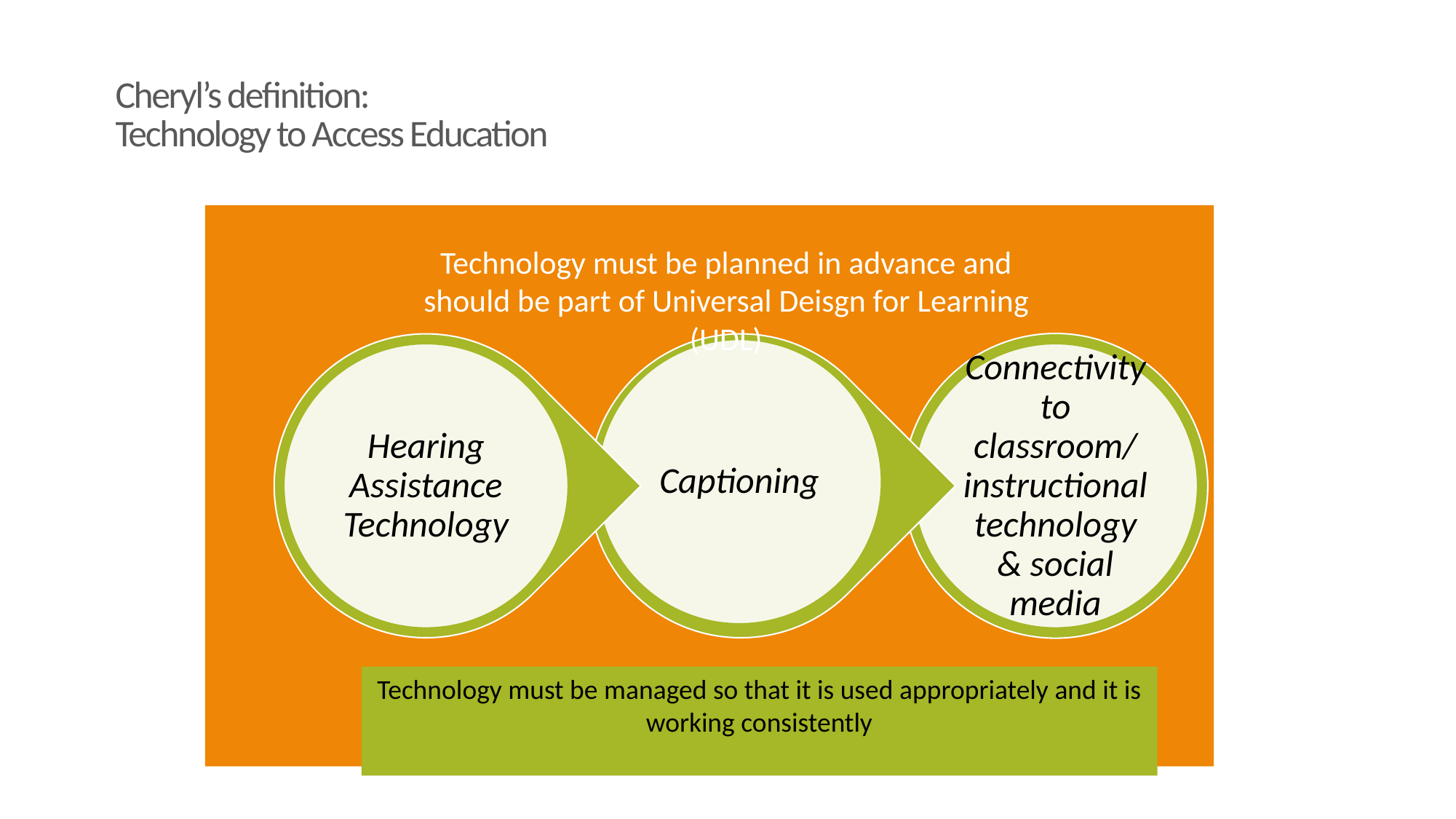

# Cheryl’s definition: Technology to Access Education
Connectivity to classroom/ instructional technology & social media
Captioning
Hearing Assistance Technology

Technology must be planned in advance and should be part of Universal Deisgn for Learning (UDL)
Technology must be managed so that it is used appropriately and it is working consistently